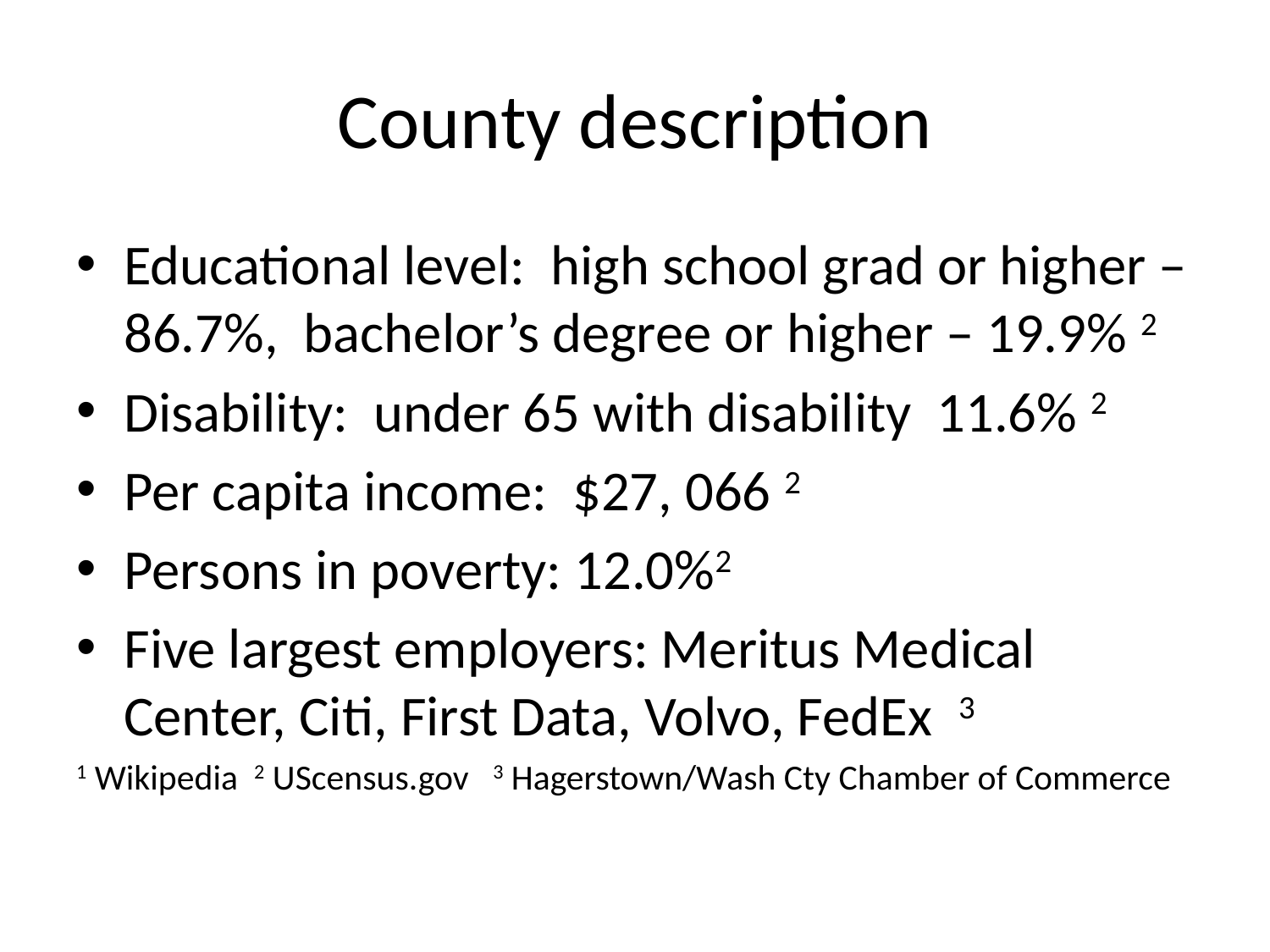

# County description
Educational level:  high school grad or higher – 86.7%,  bachelor’s degree or higher – 19.9% 2
Disability:  under 65 with disability  11.6% 2
Per capita income:  $27, 066 2
Persons in poverty: 12.0%2
Five largest employers: Meritus Medical Center, Citi, First Data, Volvo, FedEx  3
1 Wikipedia  2 UScensus.gov   3 Hagerstown/Wash Cty Chamber of Commerce